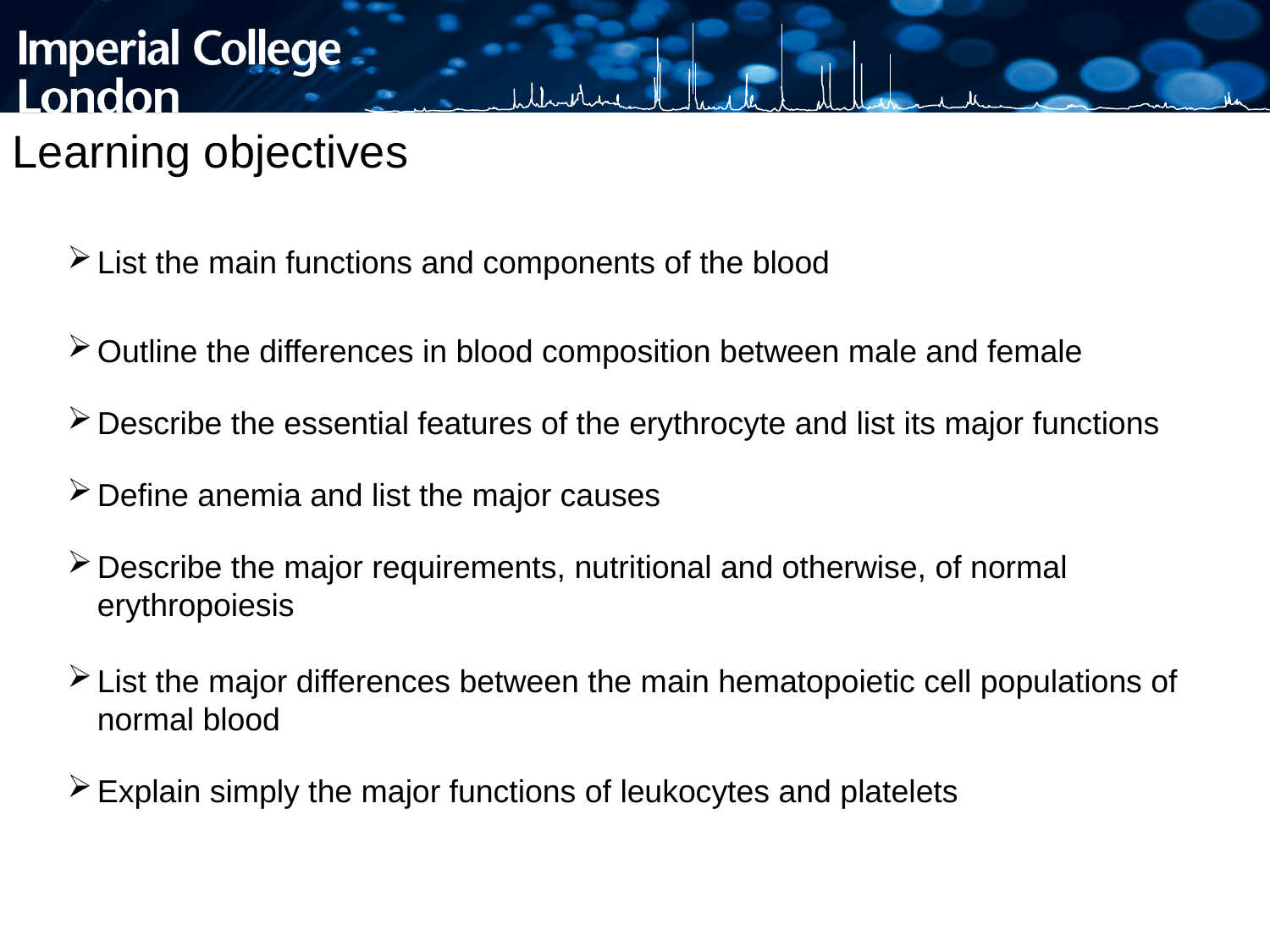

Learning objectives
List the main functions and components of the blood

Outline the differences in blood composition between male and female

Describe the essential features of the erythrocyte and list its major functions

Define anemia and list the major causes

Describe the major requirements, nutritional and otherwise, of normal erythropoiesis

List the major differences between the main hematopoietic cell populations of normal blood

Explain simply the major functions of leukocytes and platelets